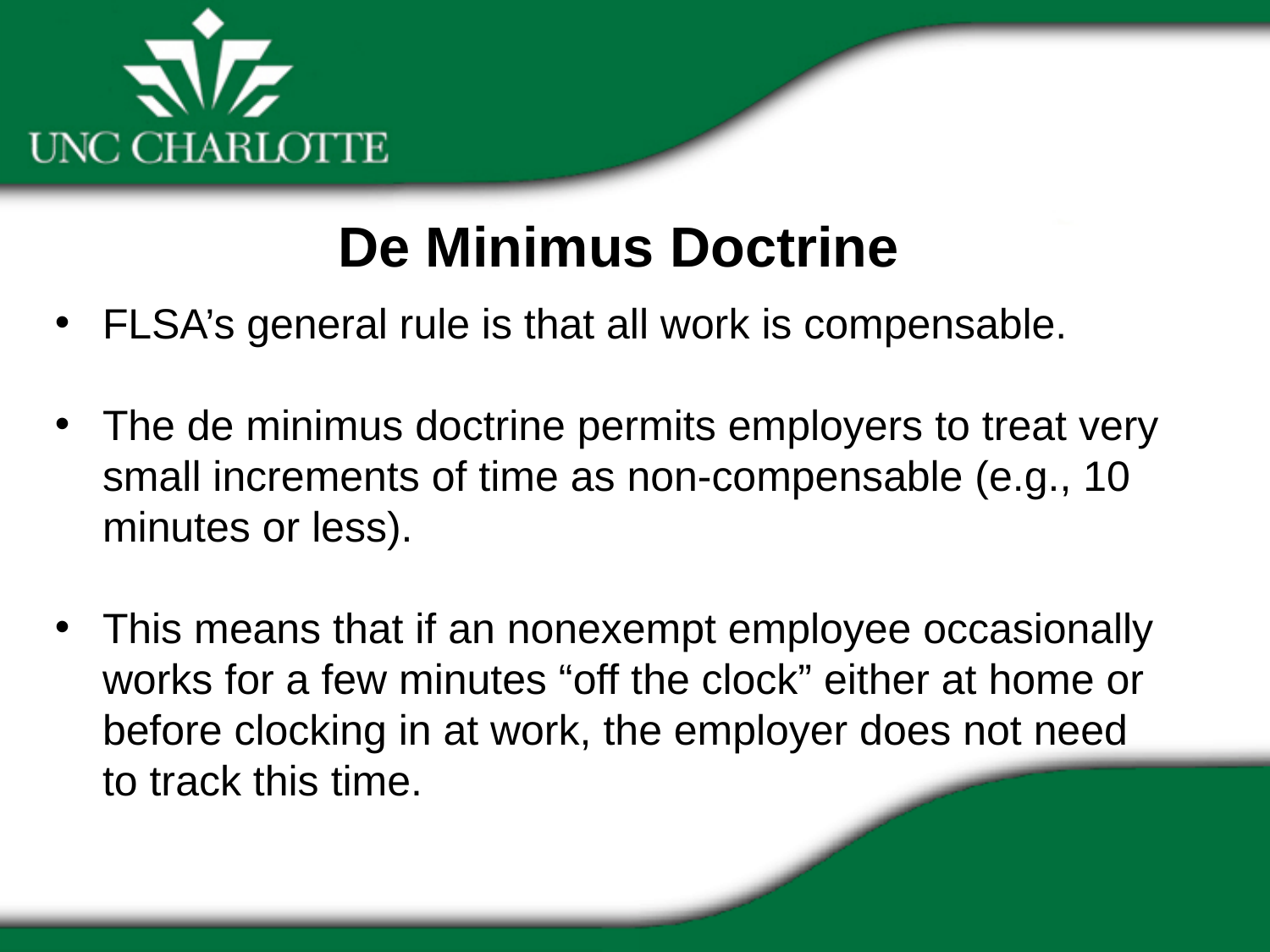

De Minimus Doctrine
FLSA’s general rule is that all work is compensable.

The de minimus doctrine permits employers to treat very small increments of time as non-compensable (e.g., 10 minutes or less).

This means that if an nonexempt employee occasionally works for a few minutes “off the clock” either at home or before clocking in at work, the employer does not need to track this time.